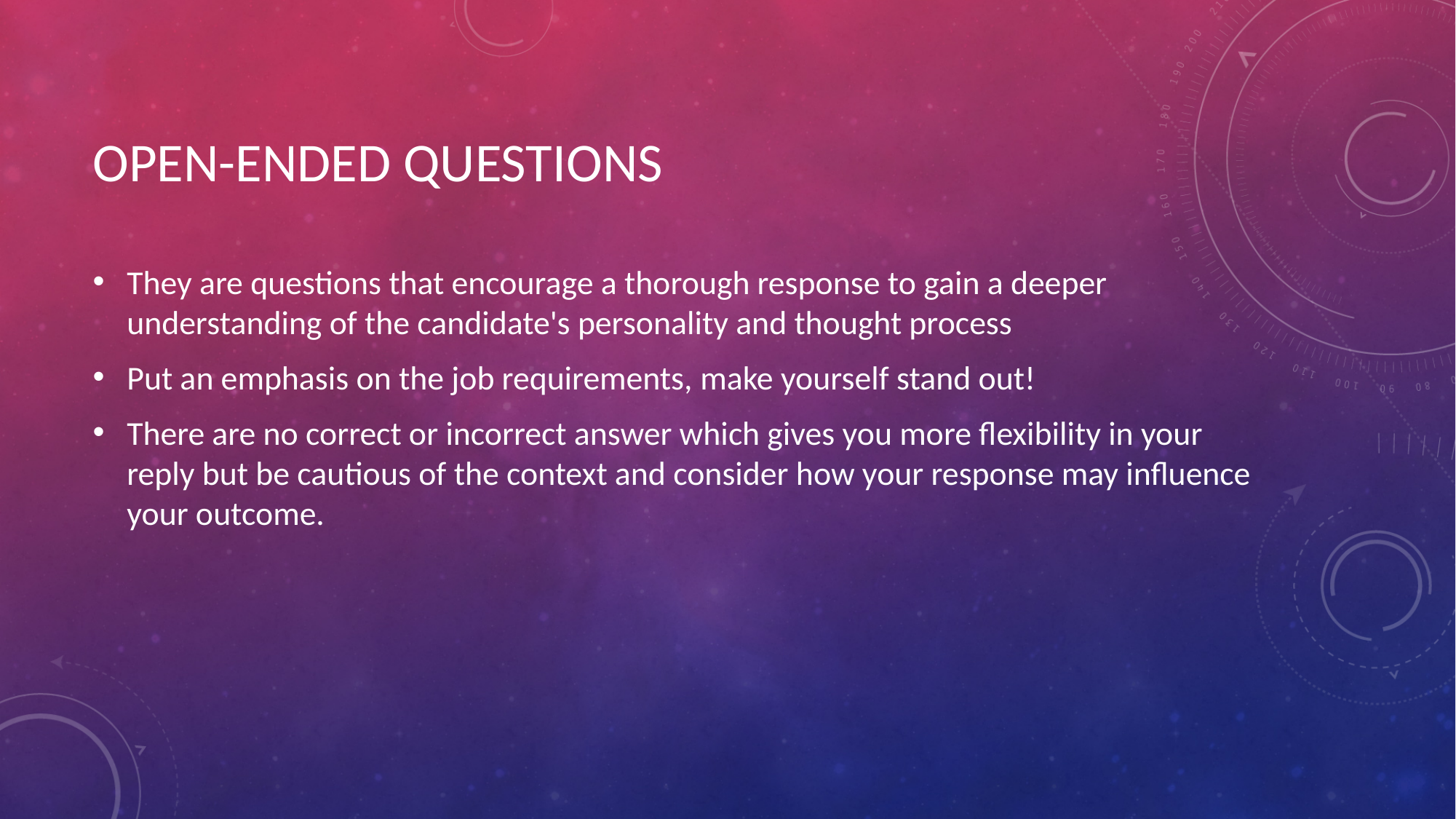

# Open-Ended Questions
They are questions that encourage a thorough response to gain a deeper understanding of the candidate's personality and thought process
Put an emphasis on the job requirements, make yourself stand out!
There are no correct or incorrect answer which gives you more flexibility in your reply but be cautious of the context and consider how your response may influence your outcome.